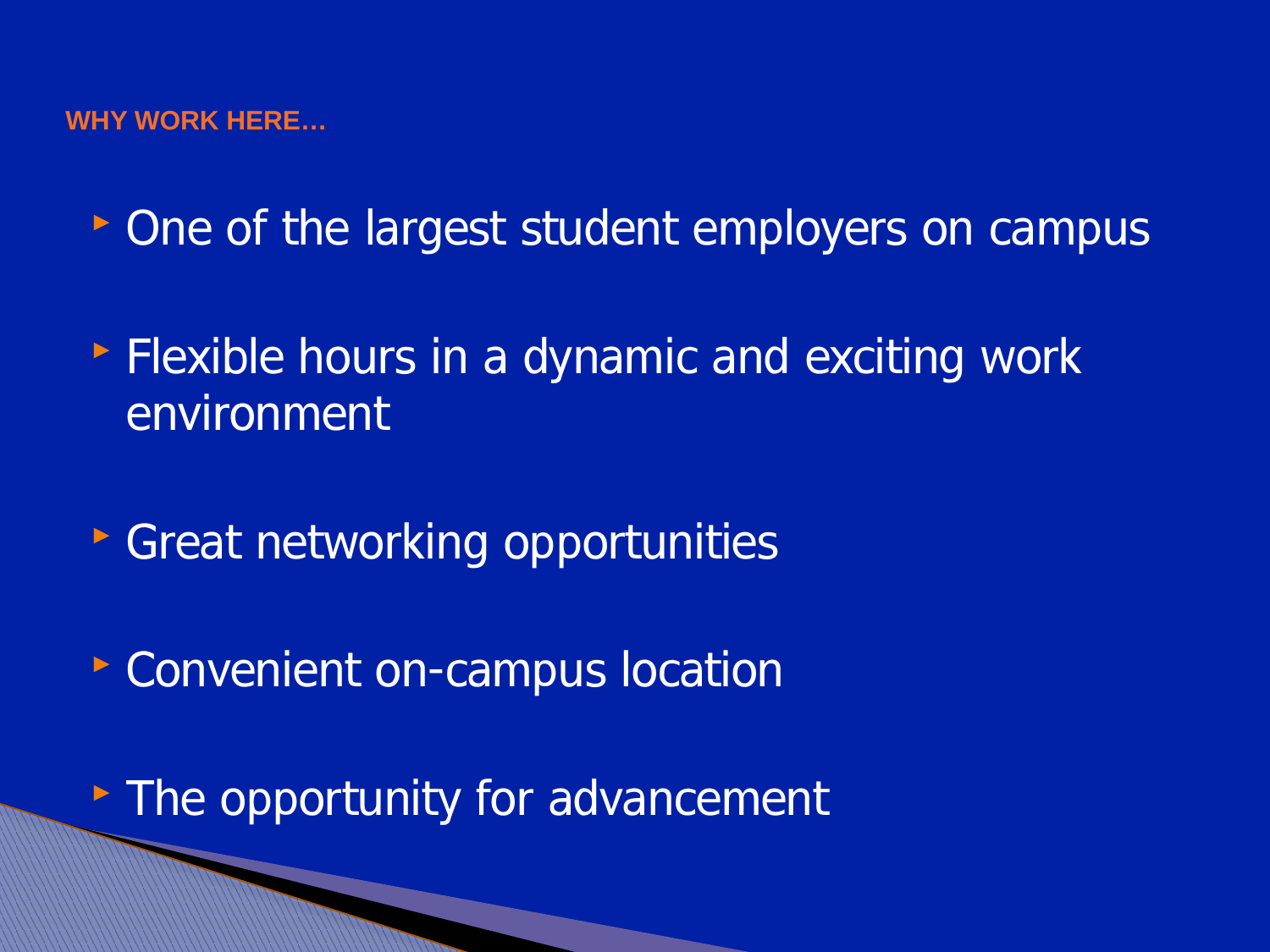

# Why Work Here…

One of the largest student employers on campus

Flexible hours in a dynamic and exciting work environment

Great networking opportunities

Convenient on-campus location

The opportunity for advancement